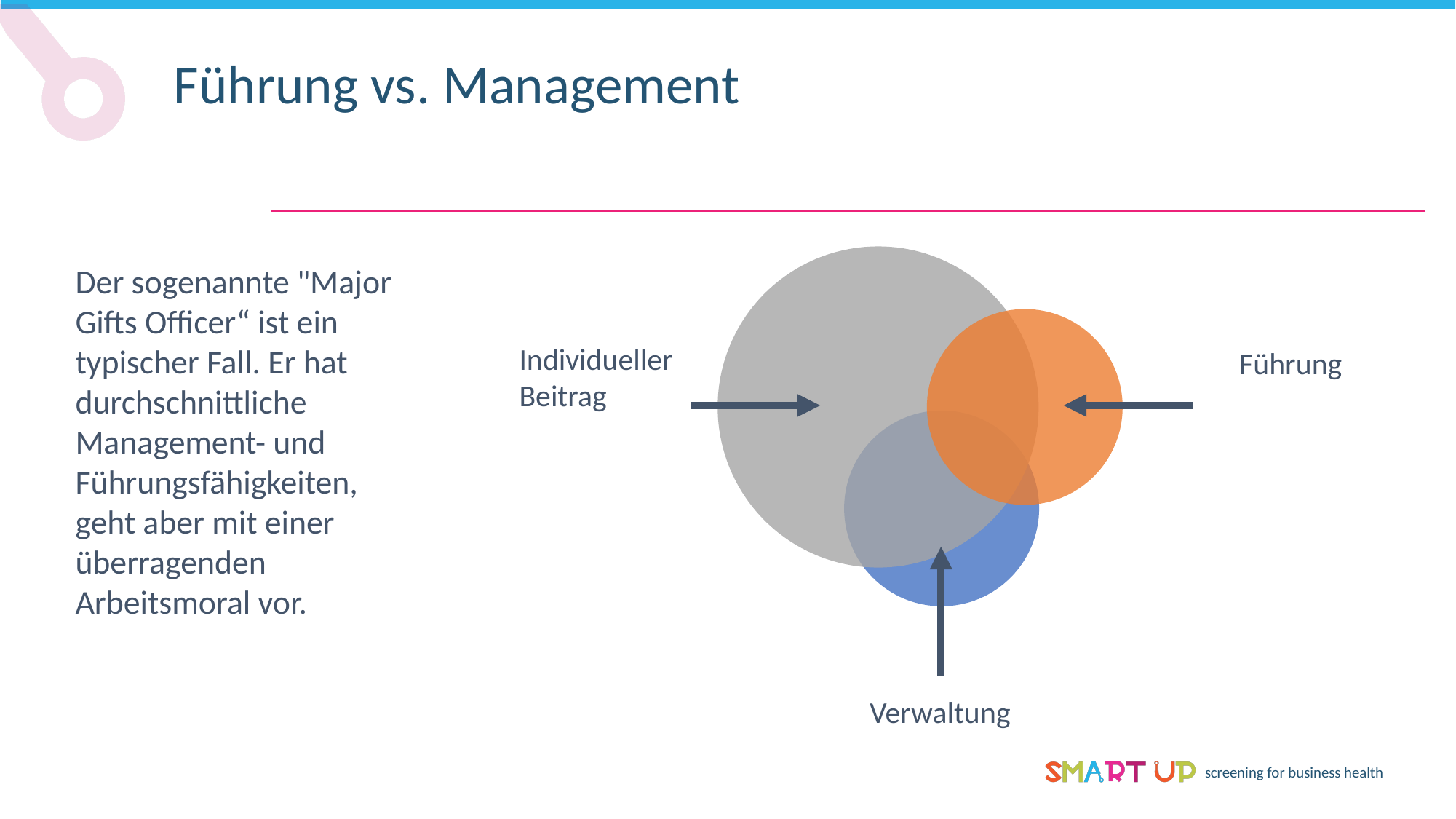

Führung vs. Management

Der sogenannte "Major Gifts Officer“ ist ein typischer Fall. Er hat durchschnittliche Management- und Führungsfähigkeiten, geht aber mit einer überragenden Arbeitsmoral vor.

Individueller
Beitrag
Führung

Verwaltung